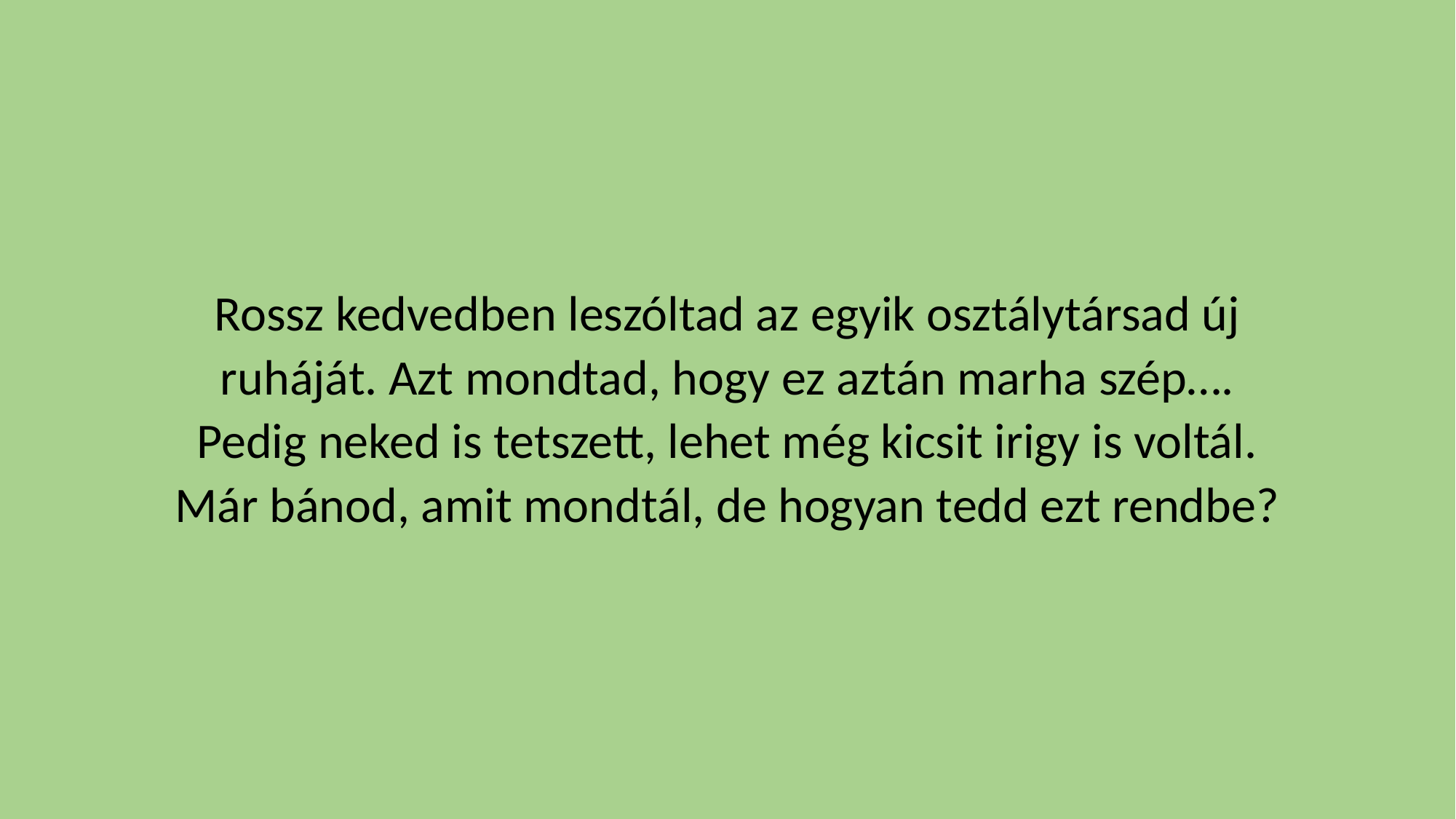

Rossz kedvedben leszóltad az egyik osztálytársad új ruháját. Azt mondtad, hogy ez aztán marha szép…. Pedig neked is tetszett, lehet még kicsit irigy is voltál. Már bánod, amit mondtál, de hogyan tedd ezt rendbe?